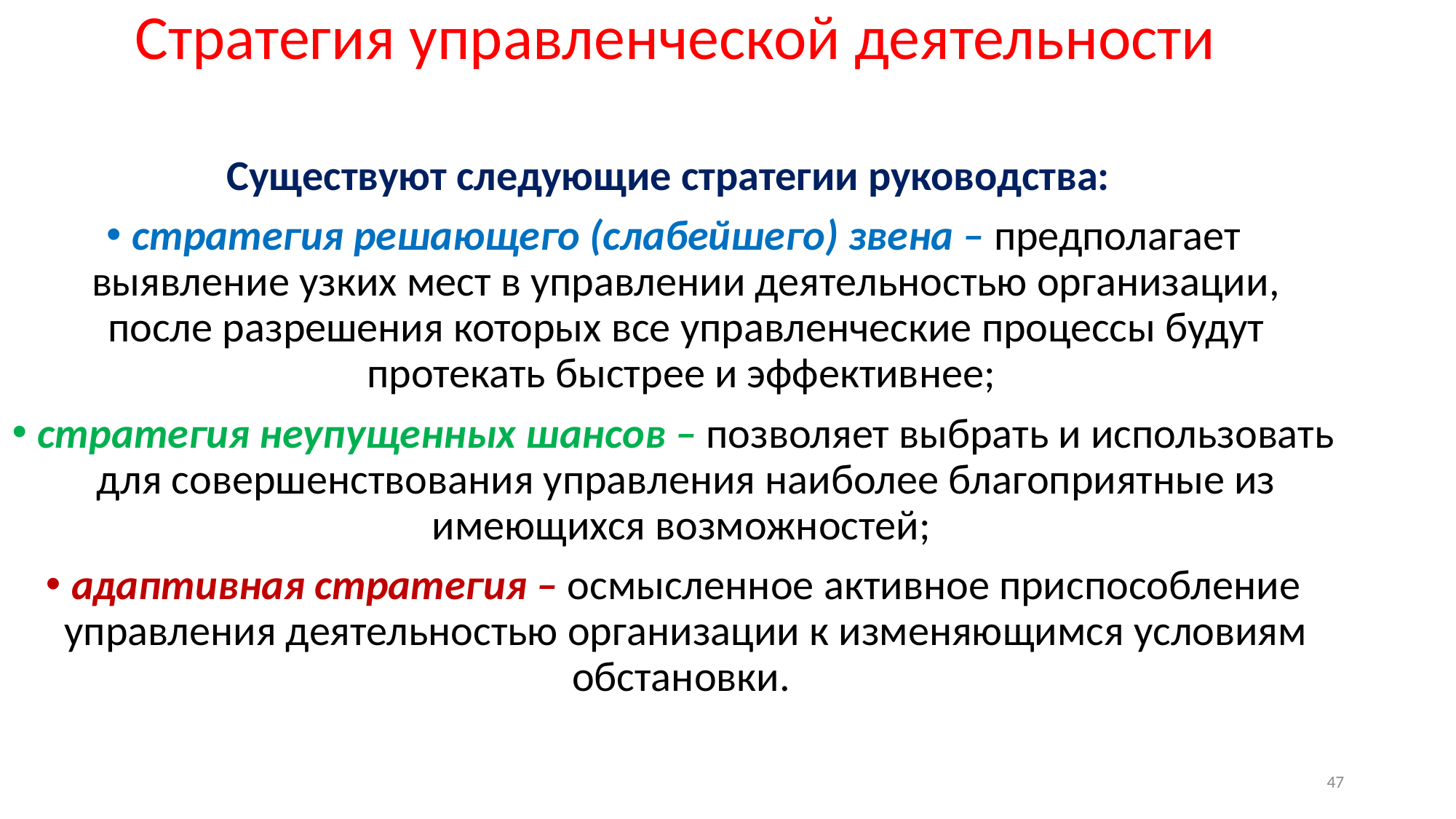

# Стратегия управленческой деятельности
Существуют следующие стратегии руководства:
стратегия решающего (слабейшего) звена – предполагает выявление узких мест в управлении деятельностью организации, после разрешения которых все управленческие процессы будут протекать быстрее и эффективнее;
стратегия неупущенных шансов – позволяет выбрать и использовать для совершенствования управления наиболее благоприятные из имеющихся возможностей;
адаптивная стратегия – осмысленное активное приспособление управления деятельностью организации к изменяющимся условиям обстановки.
47